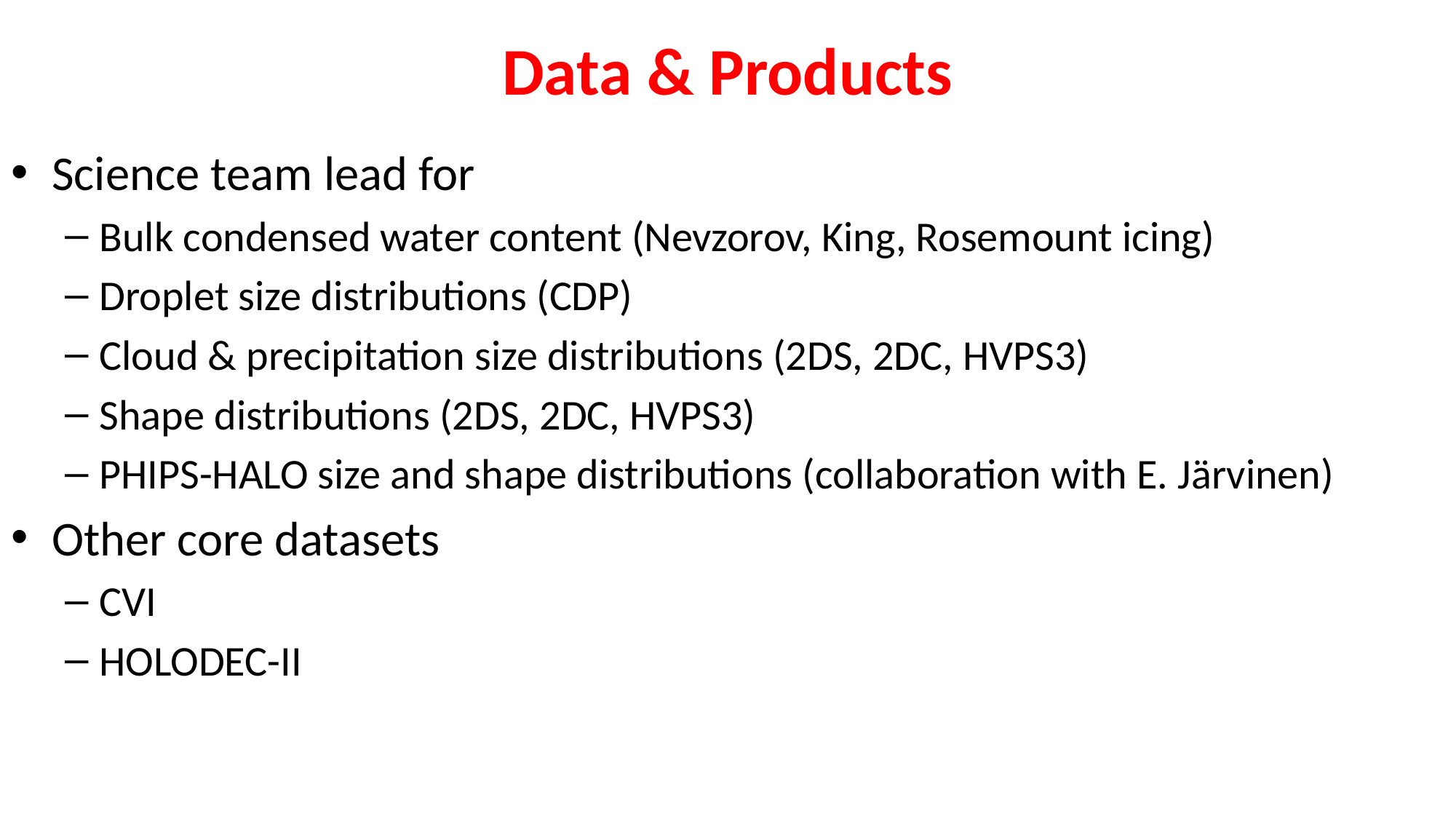

# Data & Products
Science team lead for
Bulk condensed water content (Nevzorov, King, Rosemount icing)
Droplet size distributions (CDP)
Cloud & precipitation size distributions (2DS, 2DC, HVPS3)
Shape distributions (2DS, 2DC, HVPS3)
PHIPS-HALO size and shape distributions (collaboration with E. Järvinen)
Other core datasets
CVI
HOLODEC-II